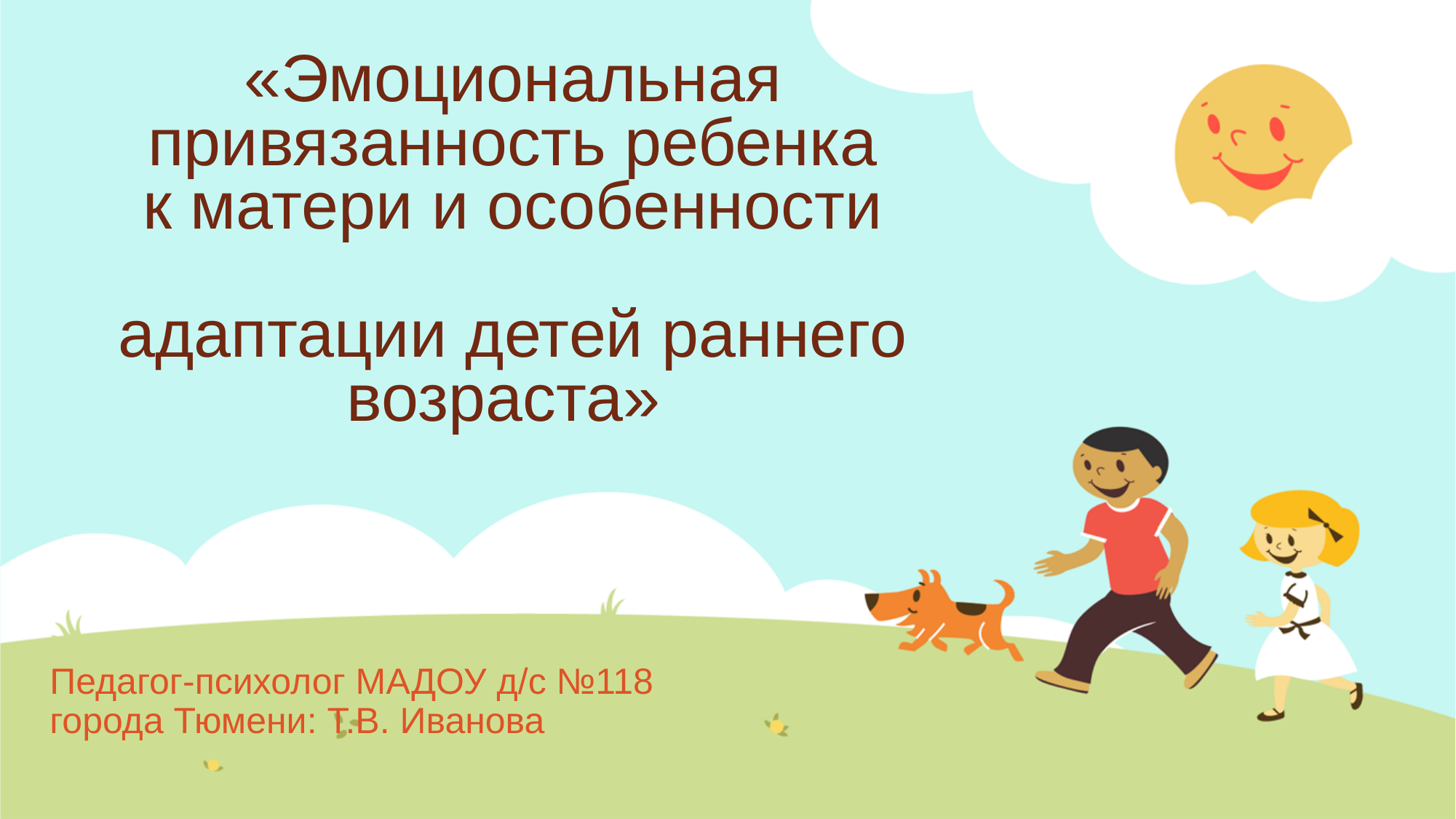

# «Эмоциональная привязанность ребенка к матери и особенности адаптации детей раннего возраста»
Педагог-психолог МАДОУ д/с №118
города Тюмени: Т.В. Иванова